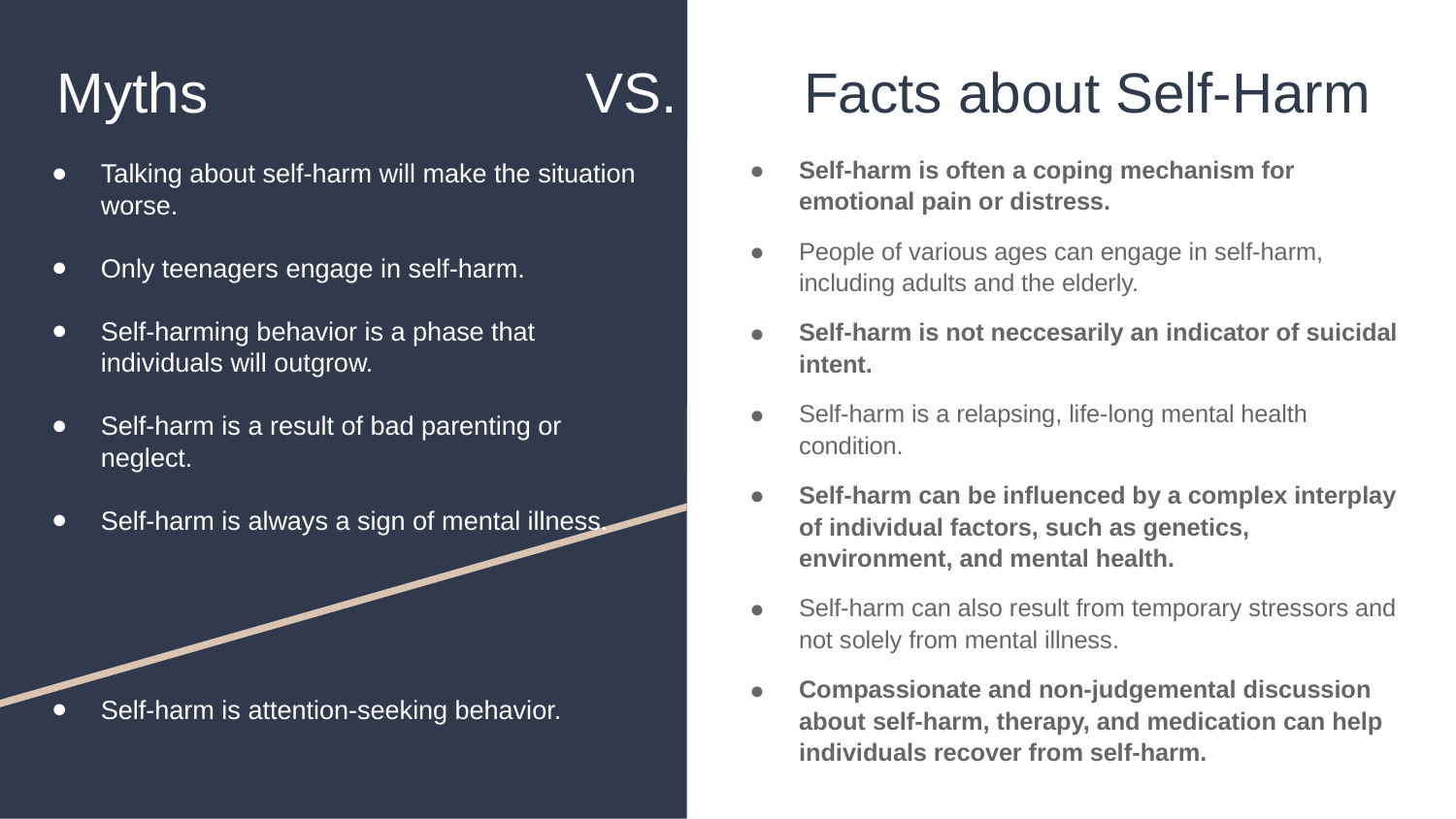

# Myths                        VS.        Facts about Self-Harm

Talking about self-harm will make the situation worse.

Only teenagers engage in self-harm.

Self-harming behavior is a phase that individuals will outgrow.

Self-harm is a result of bad parenting or neglect.

Self-harm is always a sign of mental illness.

Self-harm is attention-seeking behavior.

Self-harm is often a coping mechanism for emotional pain or distress.
People of various ages can engage in self-harm, including adults and the elderly.
Self-harm is not neccesarily an indicator of suicidal intent.
Self-harm is a relapsing, life-long mental health condition.
Self-harm can be influenced by a complex interplay of individual factors, such as genetics, environment, and mental health.
Self-harm can also result from temporary stressors and not solely from mental illness.
Compassionate and non-judgemental discussion about self-harm, therapy, and medication can help individuals recover from self-harm.